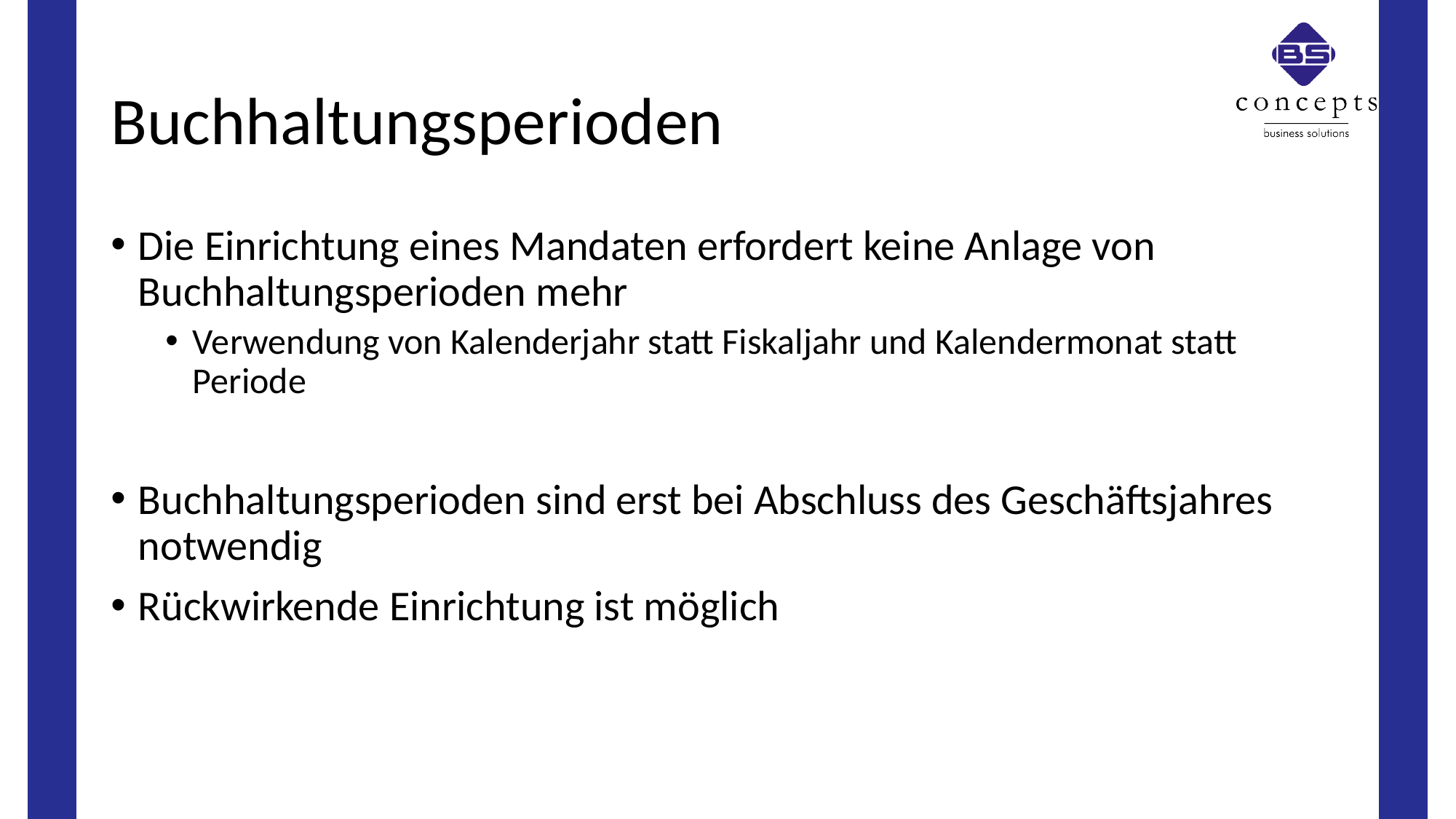

# Buchhaltungsperioden
Die Einrichtung eines Mandaten erfordert keine Anlage von Buchhaltungsperioden mehr
Verwendung von Kalenderjahr statt Fiskaljahr und Kalendermonat statt Periode

Buchhaltungsperioden sind erst bei Abschluss des Geschäftsjahres notwendig
Rückwirkende Einrichtung ist möglich